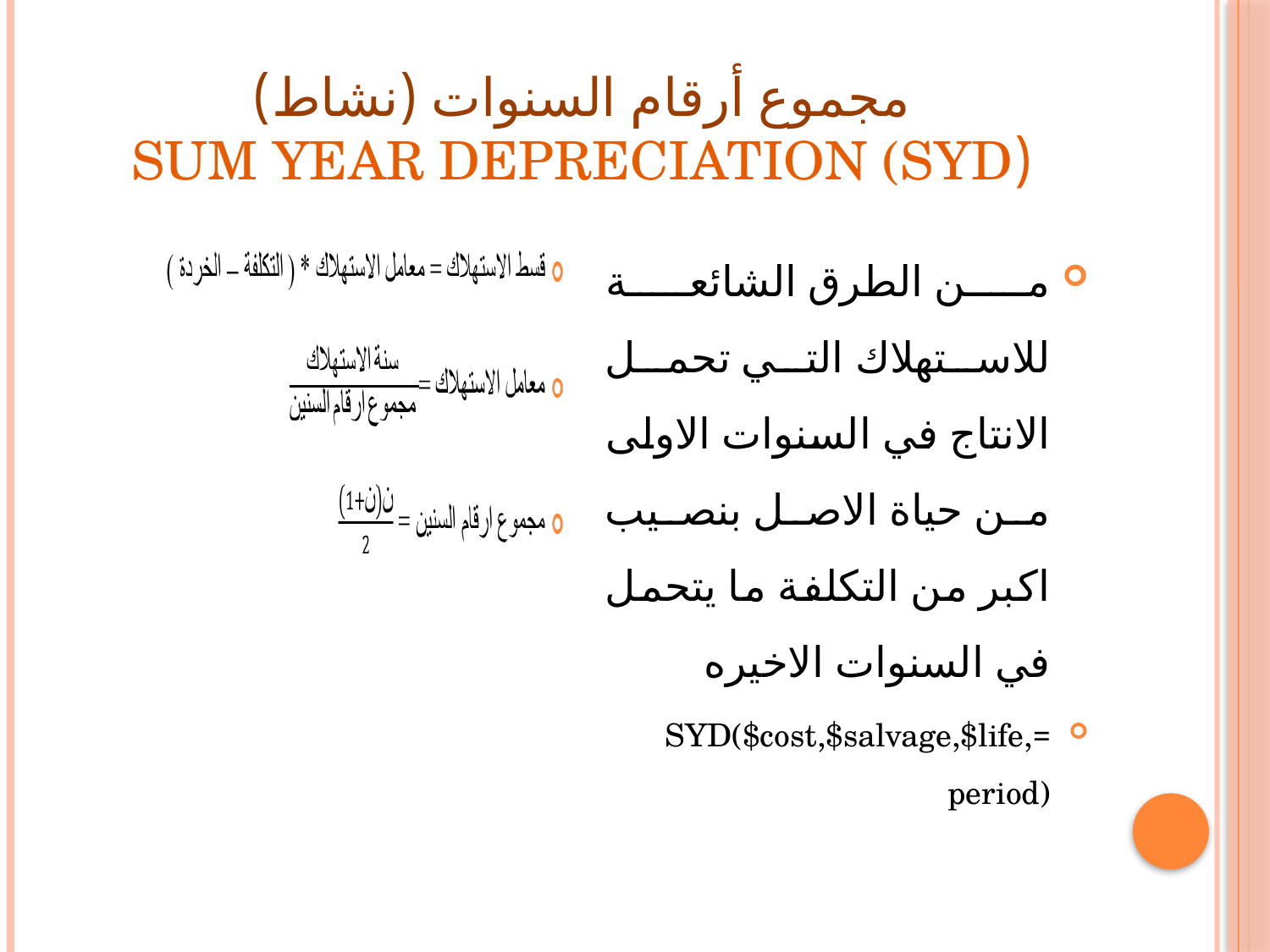

# مجموع أرقام السنوات (نشاط) (sum year depreciation (SYD
ا
من الطرق الشائعة للاستهلاك التي تحمل الانتاج في السنوات الاولى من حياة الاصل بنصيب اكبر من التكلفة ما يتحمل في السنوات الاخيره
=SYD($cost,$salvage,$life, period)